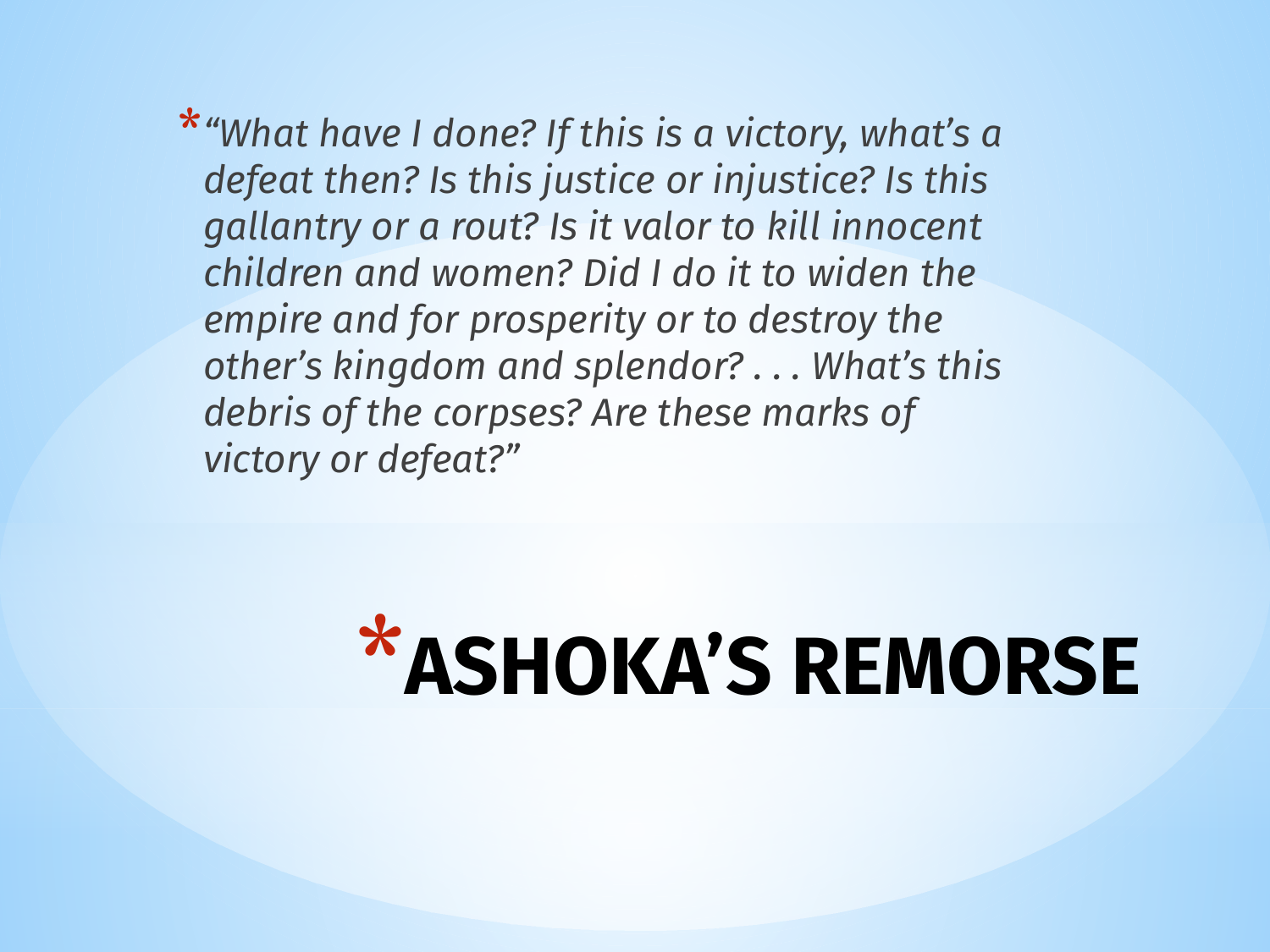

“What have I done? If this is a victory, what’s a defeat then? Is this justice or injustice? Is this gallantry or a rout? Is it valor to kill innocent children and women? Did I do it to widen the empire and for prosperity or to destroy the other’s kingdom and splendor? . . . What’s this debris of the corpses? Are these marks of victory or defeat?”
# ASHOKA’S REMORSE